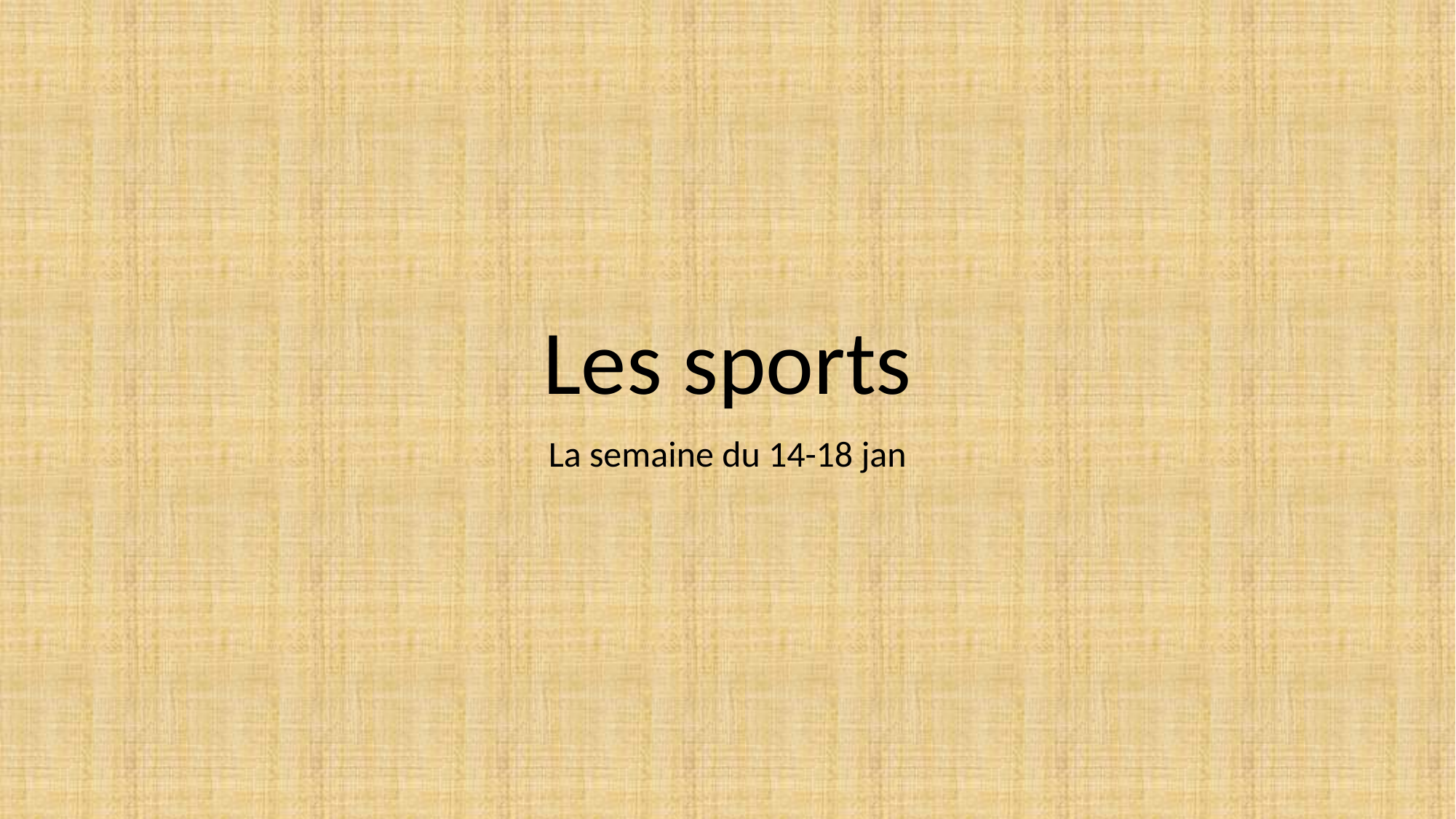

# Les sports
La semaine du 14-18 jan